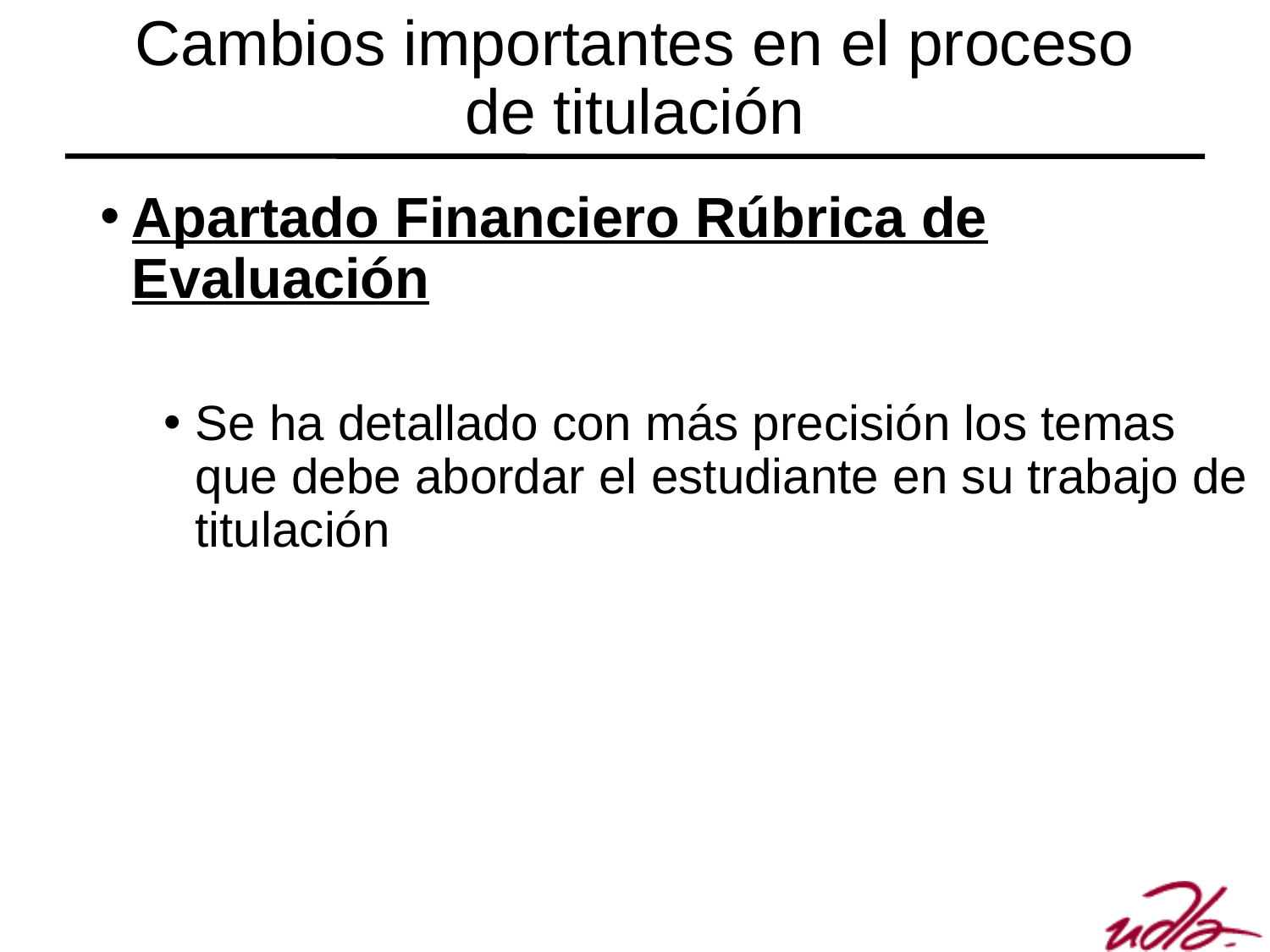

# Cambios importantes en el proceso de titulación
Apartado Financiero Rúbrica de Evaluación

Se ha detallado con más precisión los temas que debe abordar el estudiante en su trabajo de titulación